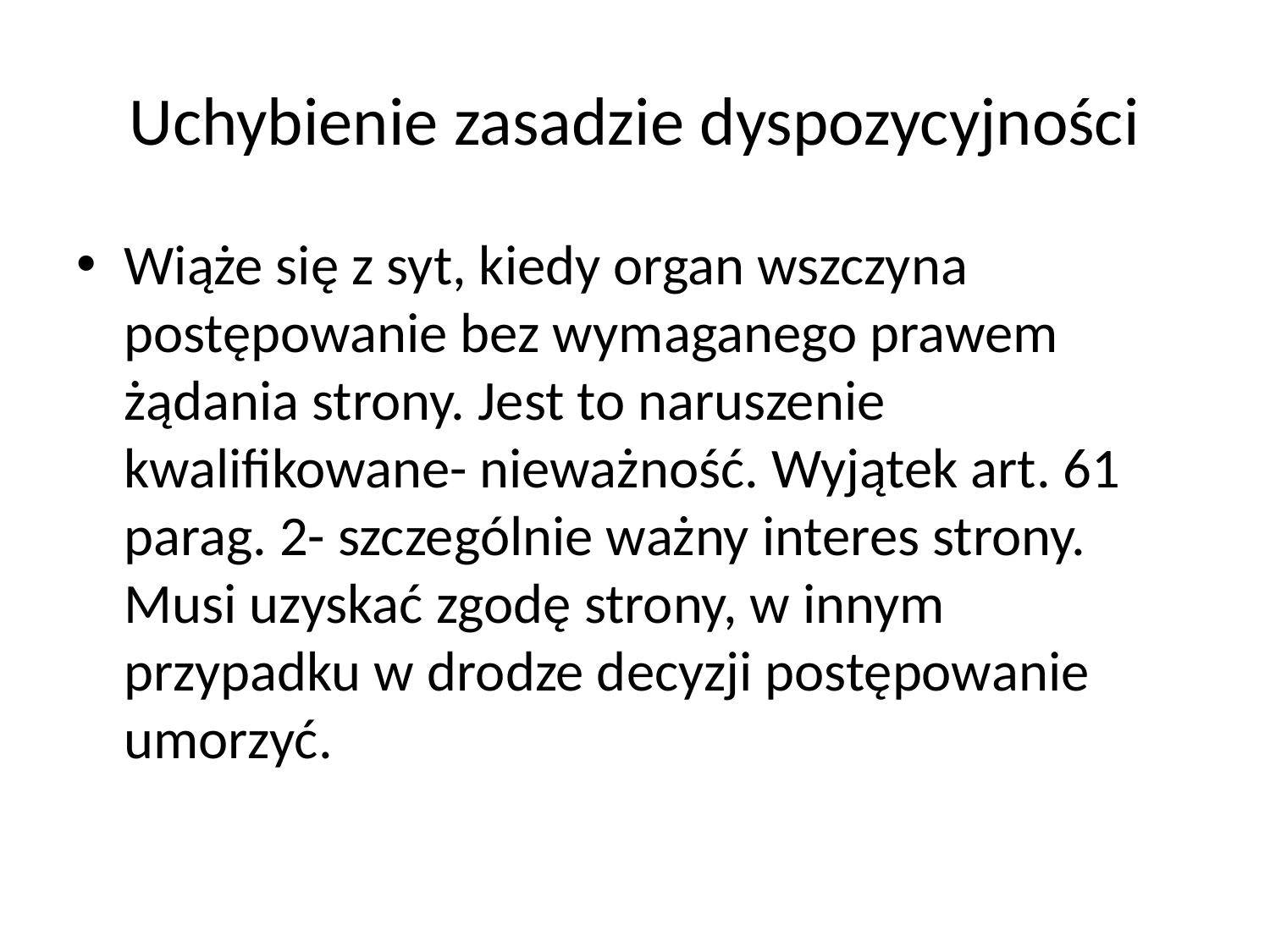

# Uchybienie zasadzie dyspozycyjności
Wiąże się z syt, kiedy organ wszczyna postępowanie bez wymaganego prawem żądania strony. Jest to naruszenie kwalifikowane- nieważność. Wyjątek art. 61 parag. 2- szczególnie ważny interes strony. Musi uzyskać zgodę strony, w innym przypadku w drodze decyzji postępowanie umorzyć.